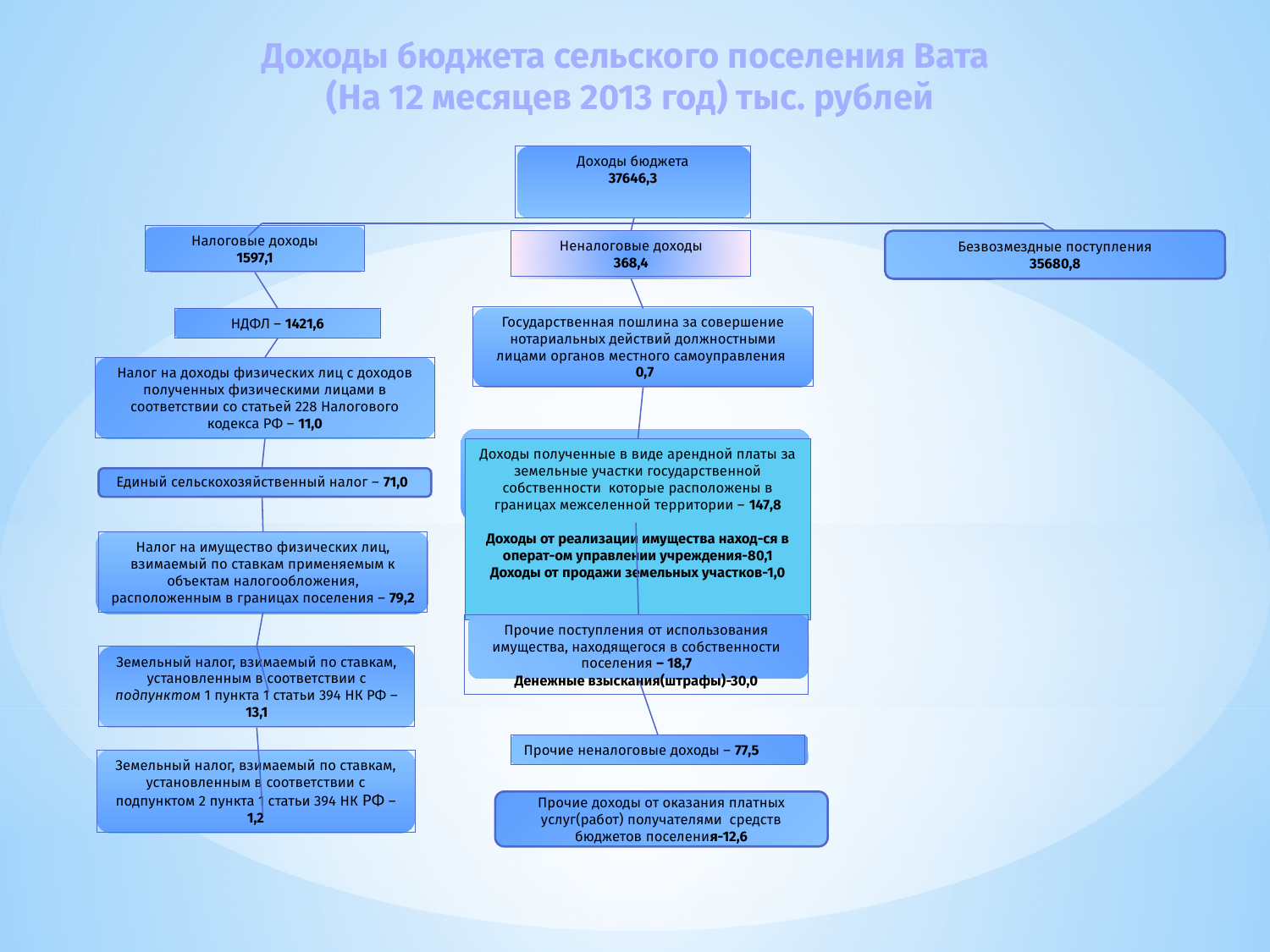

Доходы бюджета сельского поселения Вата
(На 12 месяцев 2013 год) тыс. рублей

Доходы бюджета
37646,3

Налоговые доходы
1597,1

Неналоговые доходы
368,4

Безвозмездные поступления
35680,8
Государственная пошлина за совершение нотариальных действий должностными лицами органов местного самоуправления
 0,7

НДФЛ – 1421,6

Налог на доходы физических лиц с доходов полученных физическими лицами в соответствии со статьей 228 Налогового кодекса РФ – 11,0

Доходы полученные в виде арендной платы за земельные участки государственной собственности  которые расположены в границах межселенной территории – 147,8

Доходы от реализации имущества наход-ся в операт-ом управлении учреждения-80,1
Доходы от продажи земельных участков-1,0

Единый сельскохозяйственный налог – 71,0

Налог на имущество физических лиц, взимаемый по ставкам применяемым к объектам налогообложения, расположенным в границах поселения – 79,2

Прочие поступления от использования имущества, находящегося в собственности поселения – 18,7
Денежные взыскания(штрафы)-30,0

Земельный налог, взимаемый по ставкам, установленным в соответствии с подпунктом 1 пункта 1 статьи 394 НК РФ – 13,1
Прочие неналоговые доходы – 77,5

Земельный налог, взимаемый по ставкам, установленным в соответствии с подпунктом 2 пункта 1 статьи 394 НК РФ – 1,2

Прочие доходы от оказания платных услуг(работ) получателями  средств бюджетов поселения-12,6